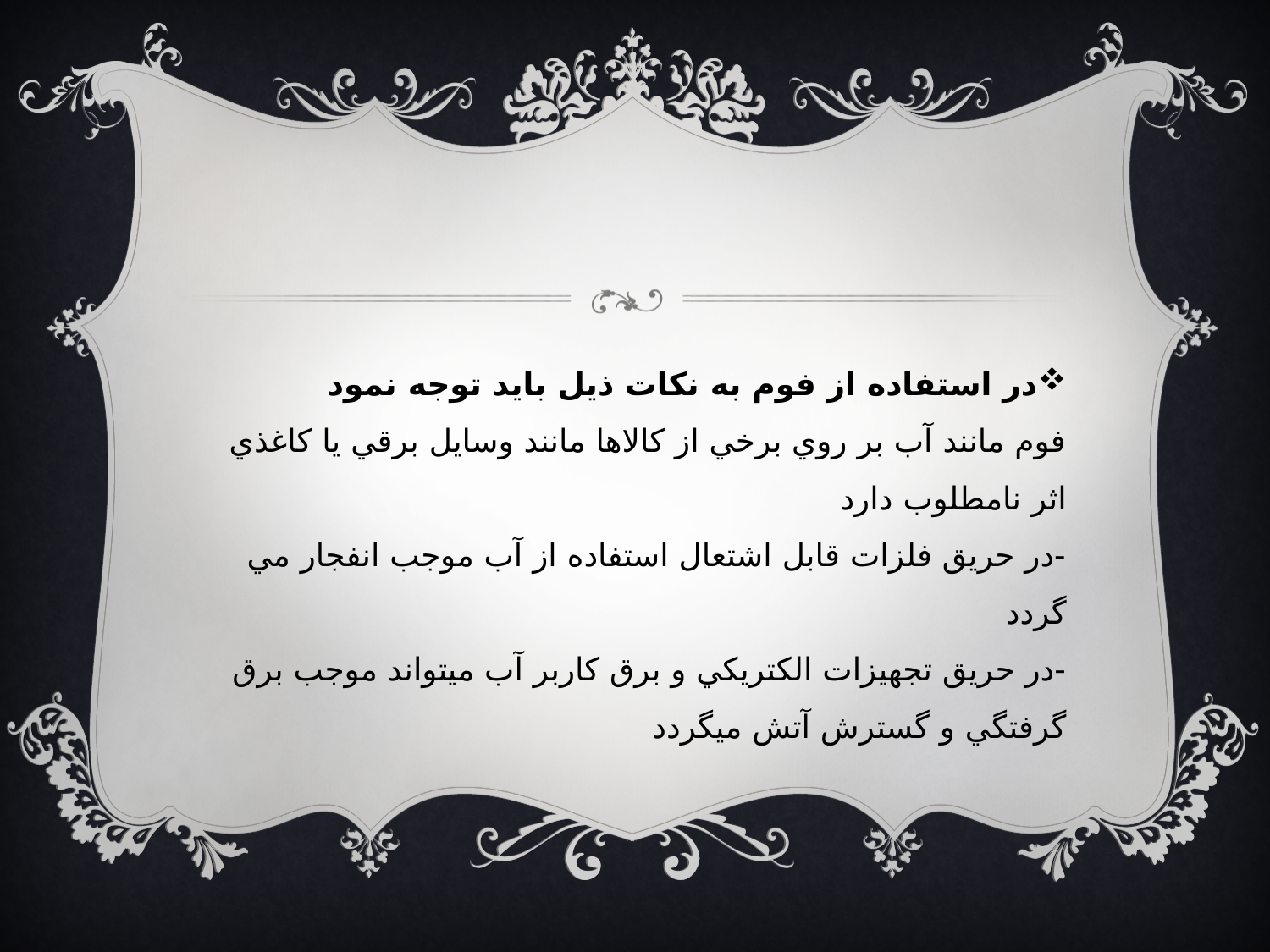

در استفاده از فوم به نكات ذيل بايد توجه نمود
فوم مانند آب بر روي برخي از كالاها مانند وسايل برقي يا كاغذي اثر نامطلوب دارد
-در حريق فلزات قابل اشتعال استفاده از آب موجب انفجار مي گردد
-در حريق تجهيزات الكتريكي و برق كاربر آب ميتواند موجب برق گرفتگي و گسترش آتش ميگردد